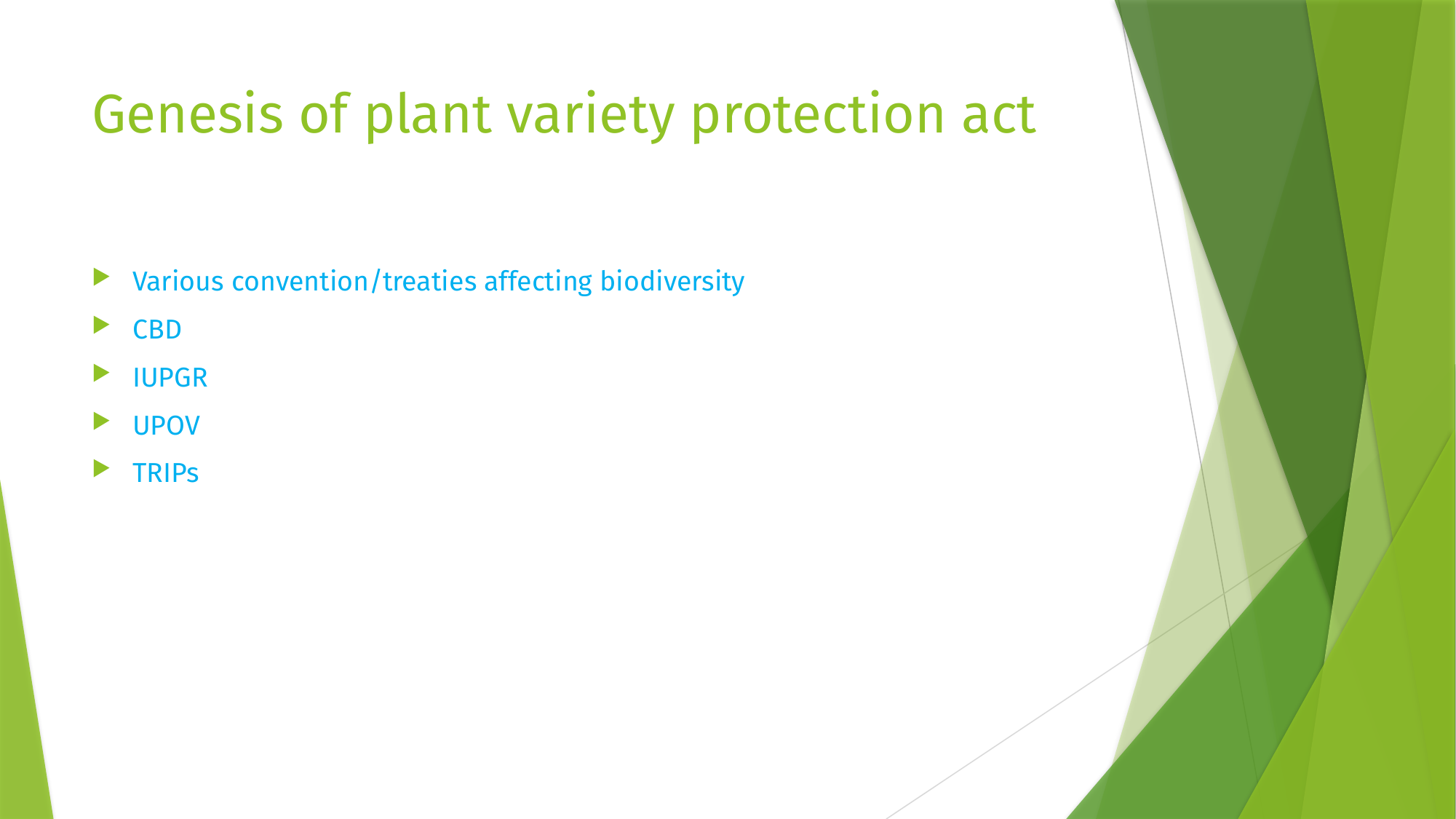

# Genesis of plant variety protection act
Various convention/treaties affecting biodiversity
CBD
IUPGR
UPOV
TRIPs